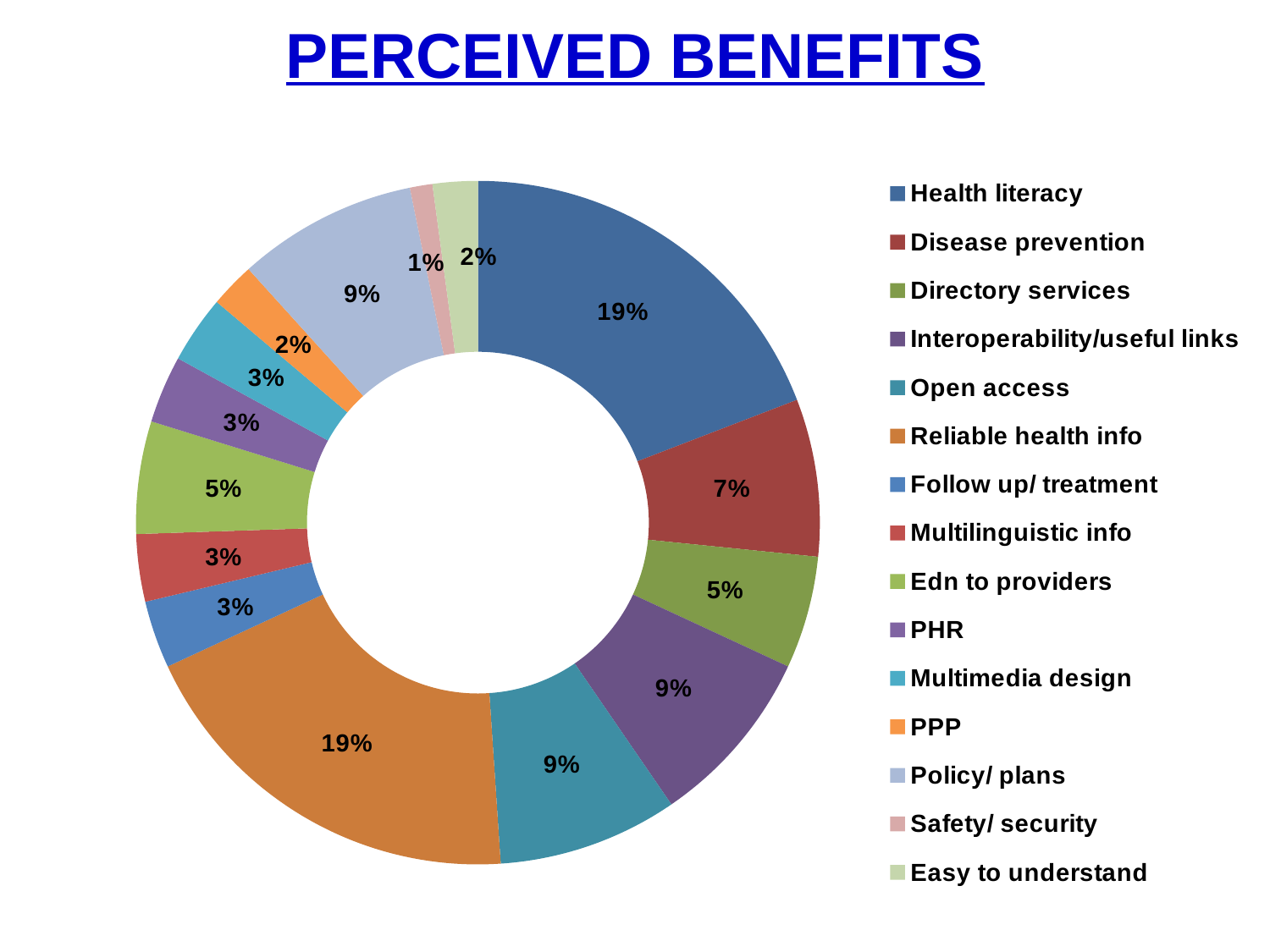

# PERCEIVED BENEFITS

### Chart

| Category | Perceived benefits |
|---|---|
| Health literacy | 18.0 |
| Disease prevention | 7.0 |
| Directory services | 5.0 |
| Interoperability/useful links | 8.0 |
| Open access | 8.0 |
| Reliable health info | 18.0 |
| Follow up/ treatment | 3.0 |
| Multilinguistic info | 3.0 |
| Edn to providers | 5.0 |
| PHR | 3.0 |
| Multimedia design | 3.0 |
| PPP | 2.0 |
| Policy/ plans | 8.0 |
| Safety/ security | 1.0 |
| Easy to understand | 2.0 |